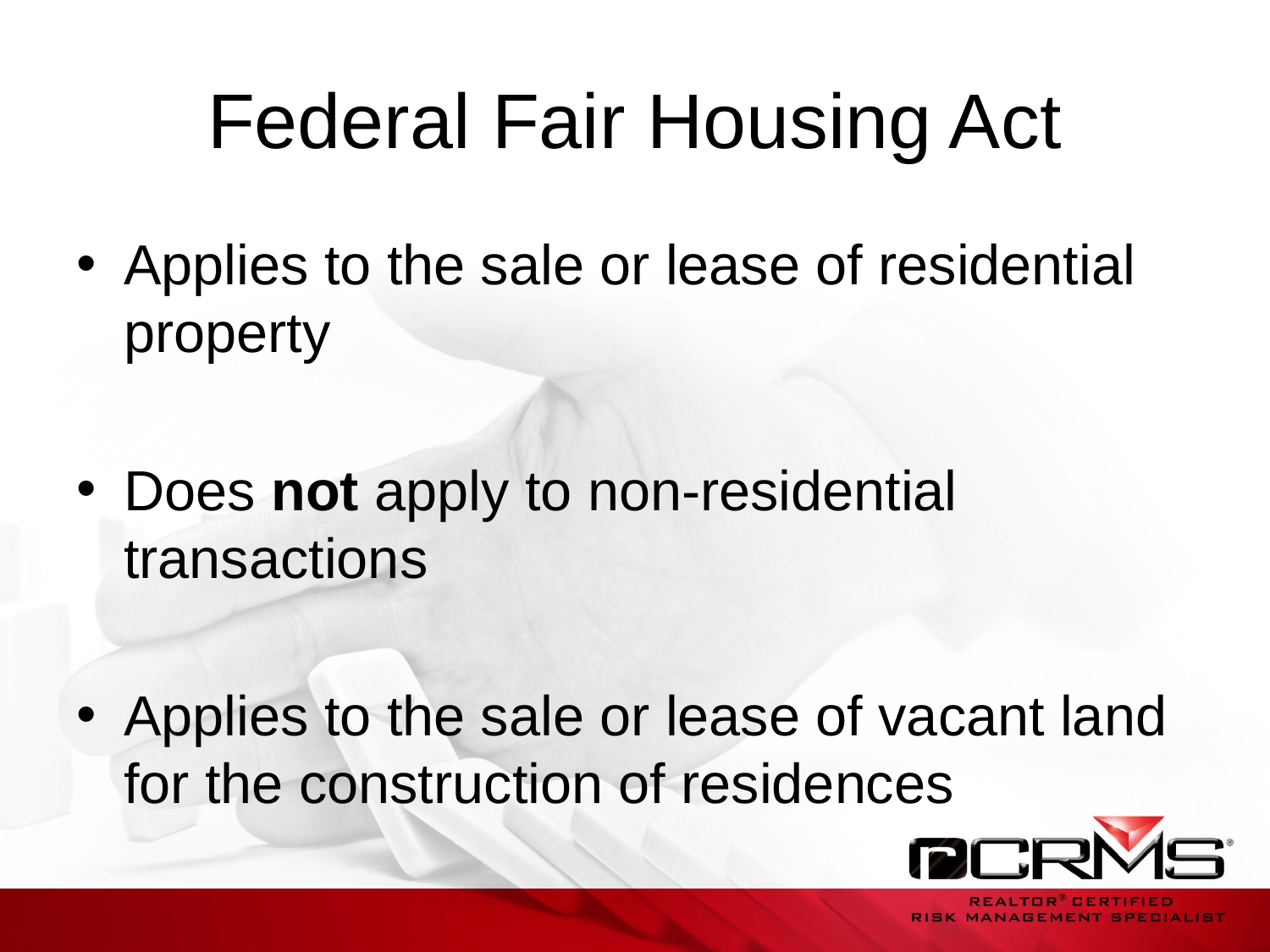

# Federal Fair Housing Act
Applies to the sale or lease of residential property

Does not apply to non-residential transactions

Applies to the sale or lease of vacant land for the construction of residences